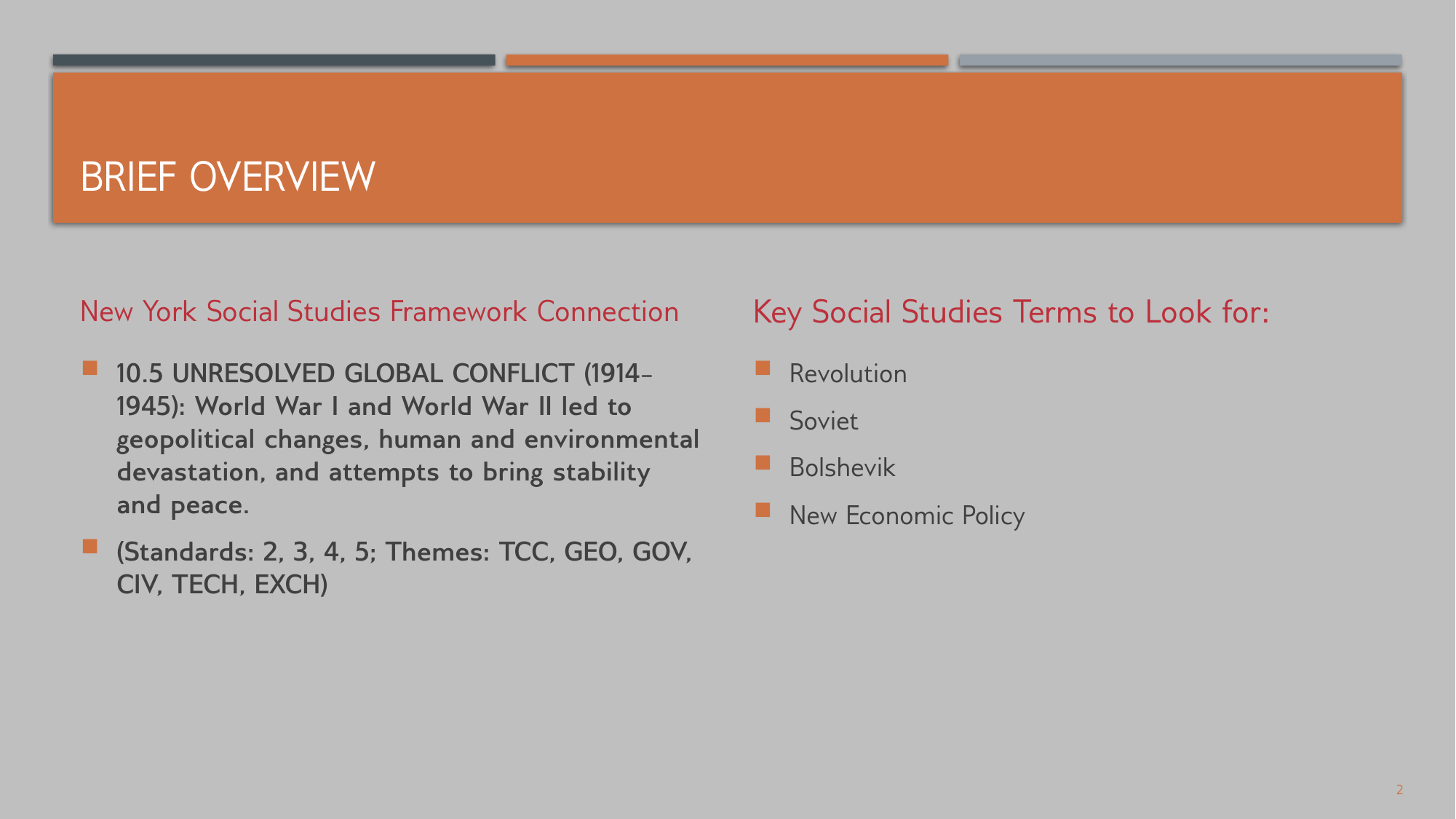

# Brief Overview
New York Social Studies Framework Connection
Key Social Studies Terms to Look for:
10.5 UNRESOLVED GLOBAL CONFLICT (1914–1945): World War I and World War II led to geopolitical changes, human and environmental devastation, and attempts to bring stability and peace.
(Standards: 2, 3, 4, 5; Themes: TCC, GEO, GOV, CIV, TECH, EXCH)
Revolution
Soviet
Bolshevik
New Economic Policy

2